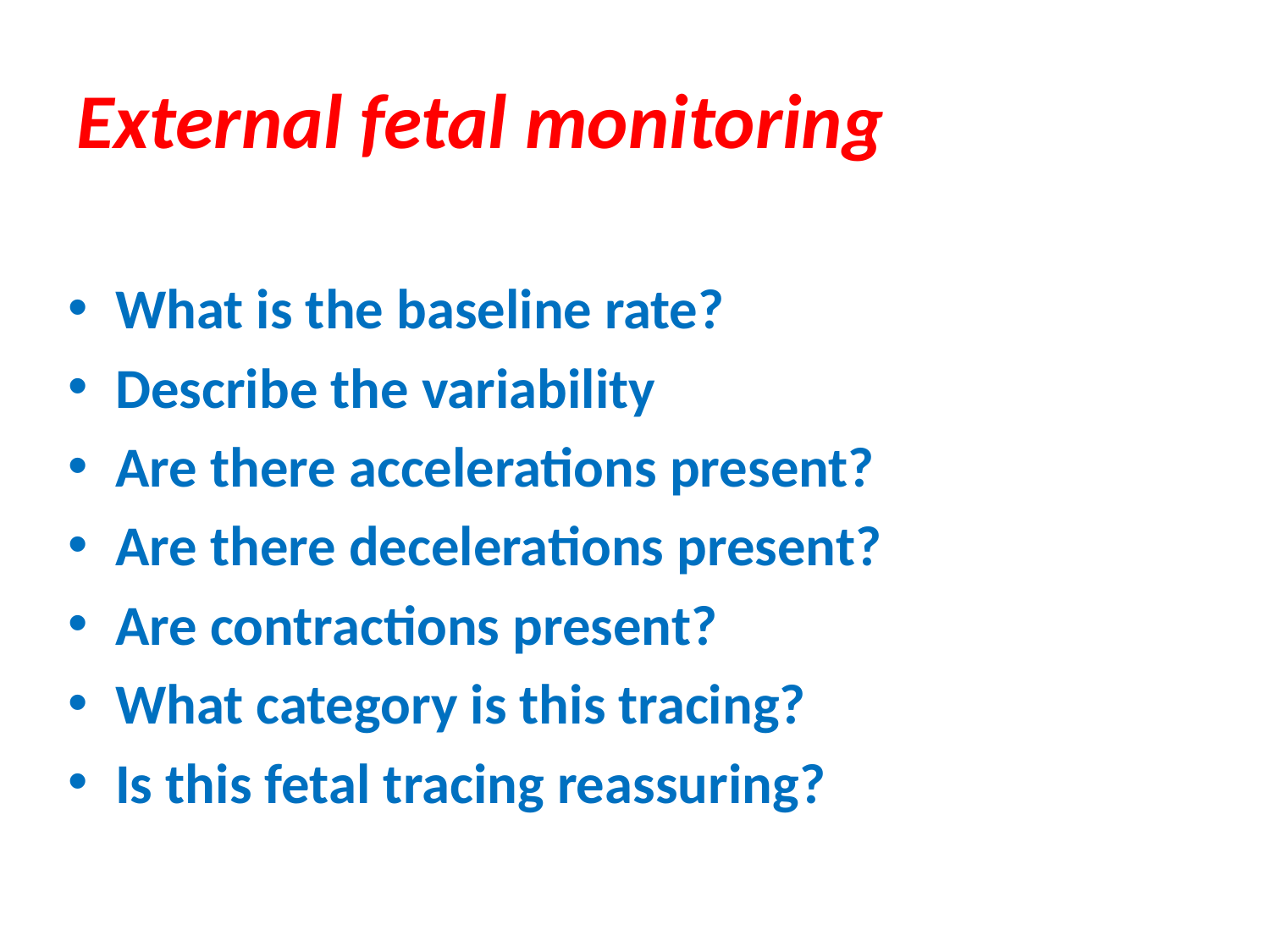

# External fetal monitoring
What is the baseline rate?
Describe the variability
Are there accelerations present?
Are there decelerations present?
Are contractions present?
What category is this tracing?
Is this fetal tracing reassuring?